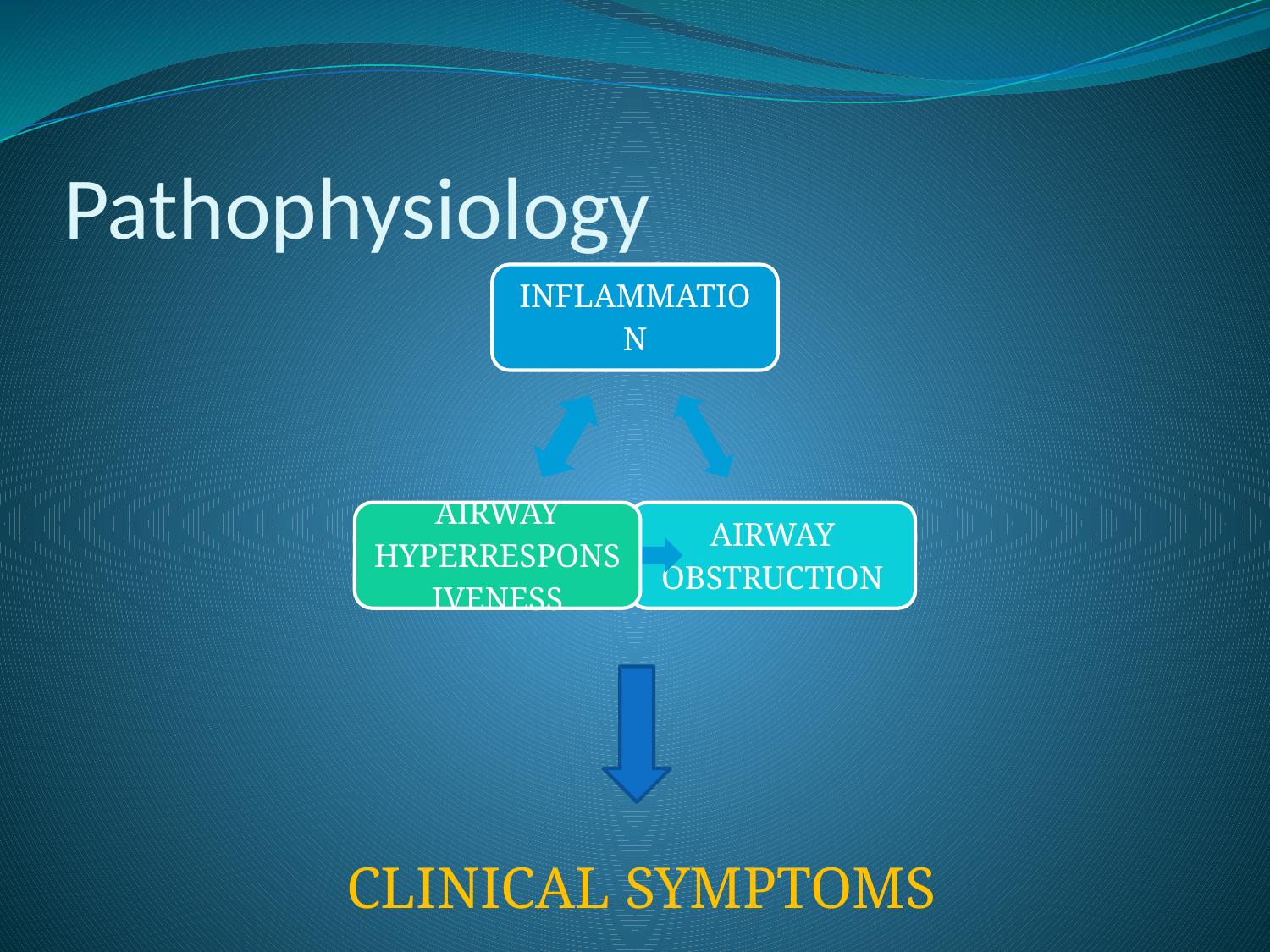

# Pathophysiology
INFLAMMATION
AIRWAY OBSTRUCTION
AIRWAY HYPERRESPONSIVENESS

CLINICAL SYMPTOMS